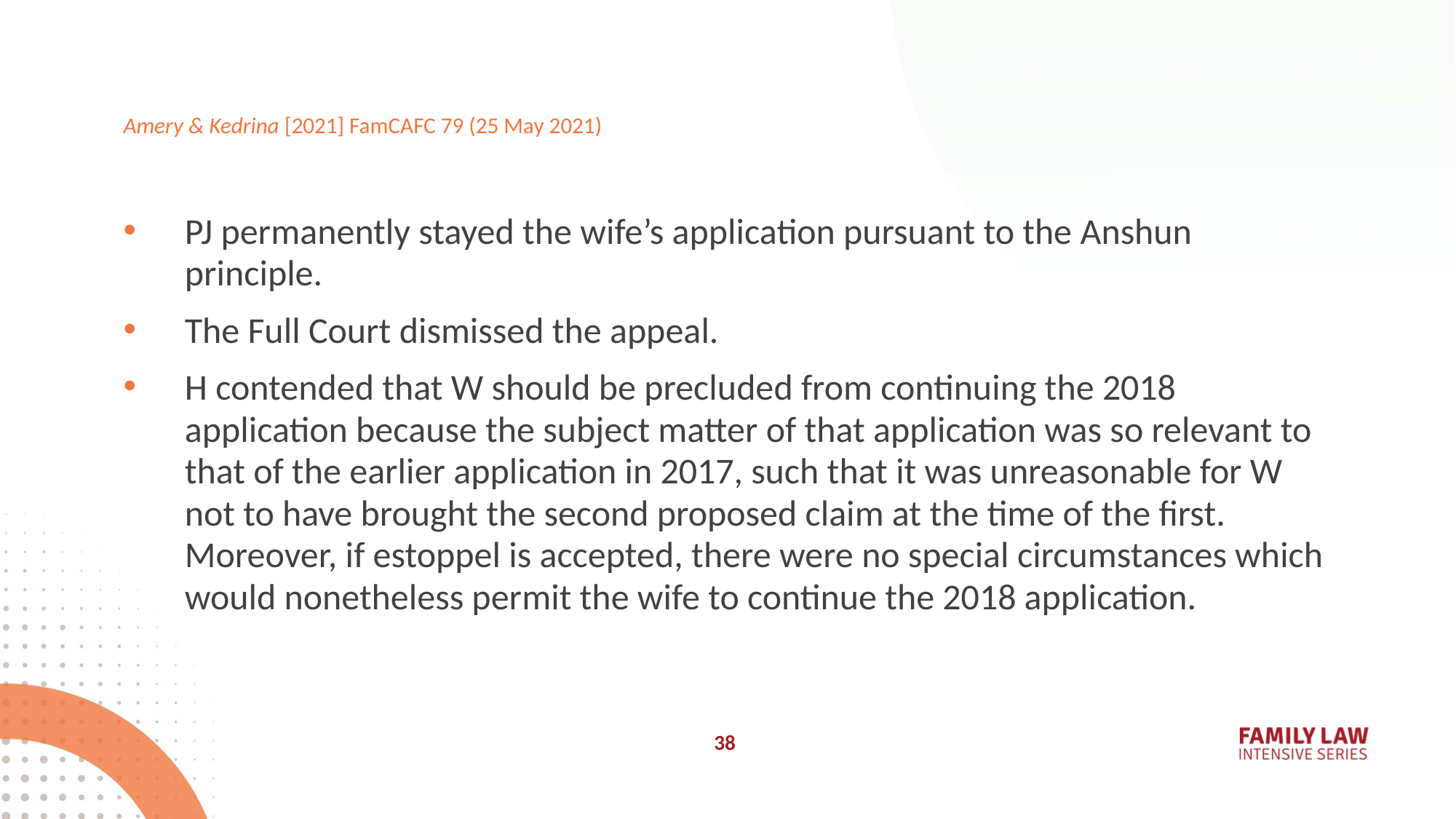

# Amery & Kedrina [2021] FamCAFC 79 (25 May 2021)
PJ permanently stayed the wife’s application pursuant to the Anshun principle.
The Full Court dismissed the appeal.
H contended that W should be precluded from continuing the 2018 application because the subject matter of that application was so relevant to that of the earlier application in 2017, such that it was unreasonable for W not to have brought the second proposed claim at the time of the first.  Moreover, if estoppel is accepted, there were no special circumstances which would nonetheless permit the wife to continue the 2018 application.